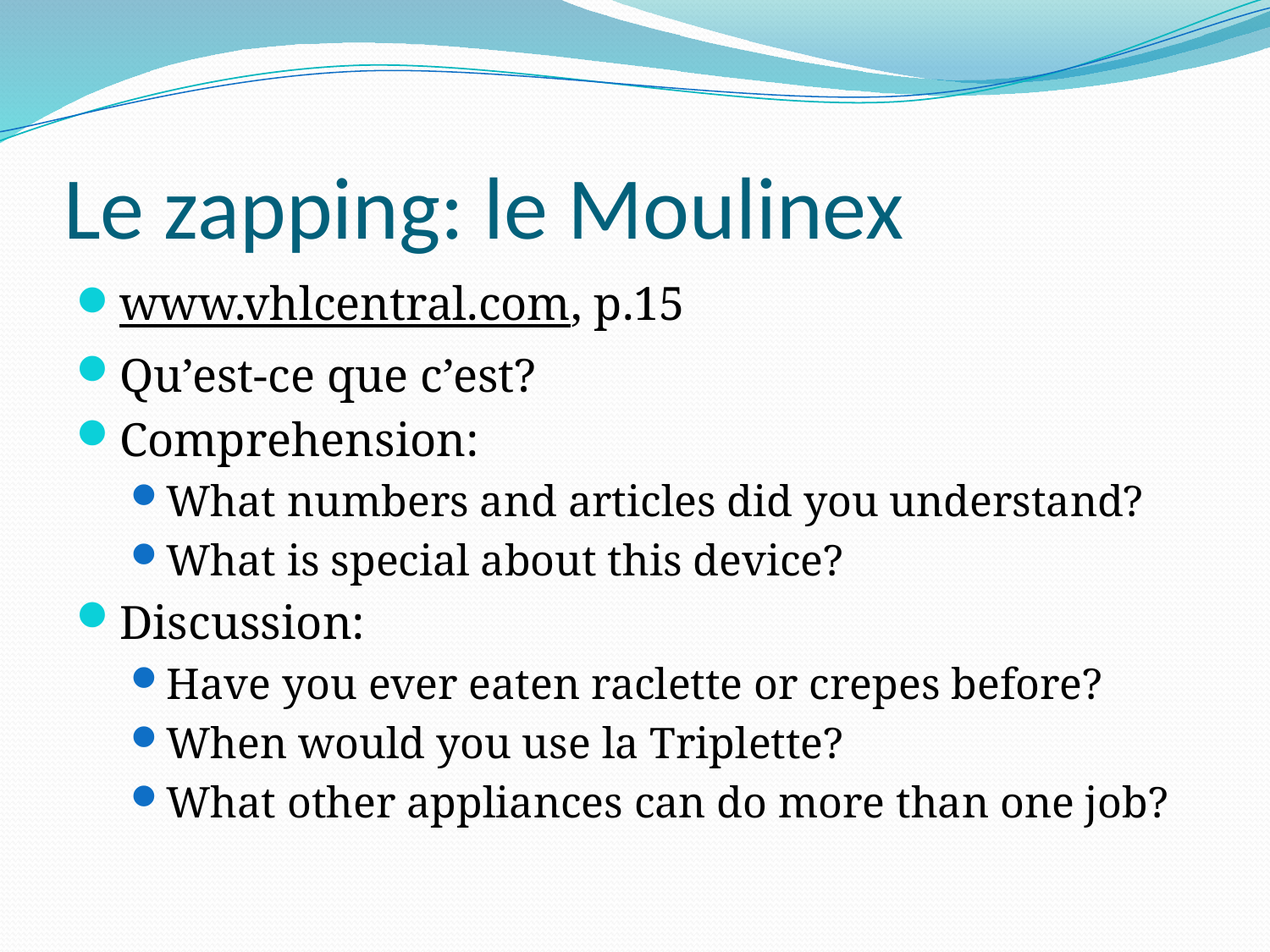

# Le zapping: le Moulinex
www.vhlcentral.com, p.15
Qu’est-ce que c’est?
Comprehension:
What numbers and articles did you understand?
What is special about this device?
Discussion:
Have you ever eaten raclette or crepes before?
When would you use la Triplette?
What other appliances can do more than one job?